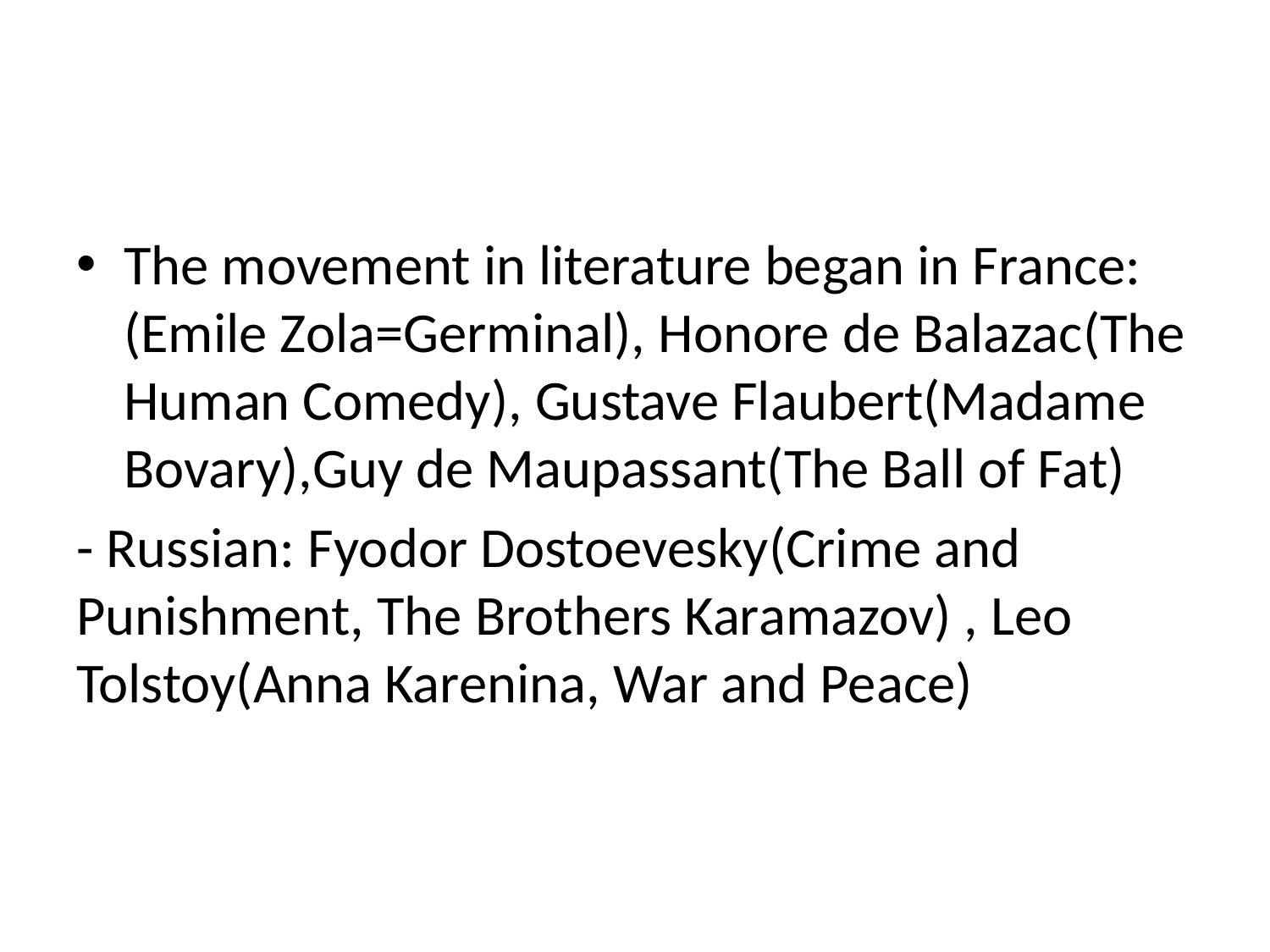

#
The movement in literature began in France: (Emile Zola=Germinal), Honore de Balazac(The Human Comedy), Gustave Flaubert(Madame Bovary),Guy de Maupassant(The Ball of Fat)
- Russian: Fyodor Dostoevesky(Crime and Punishment, The Brothers Karamazov) , Leo Tolstoy(Anna Karenina, War and Peace)